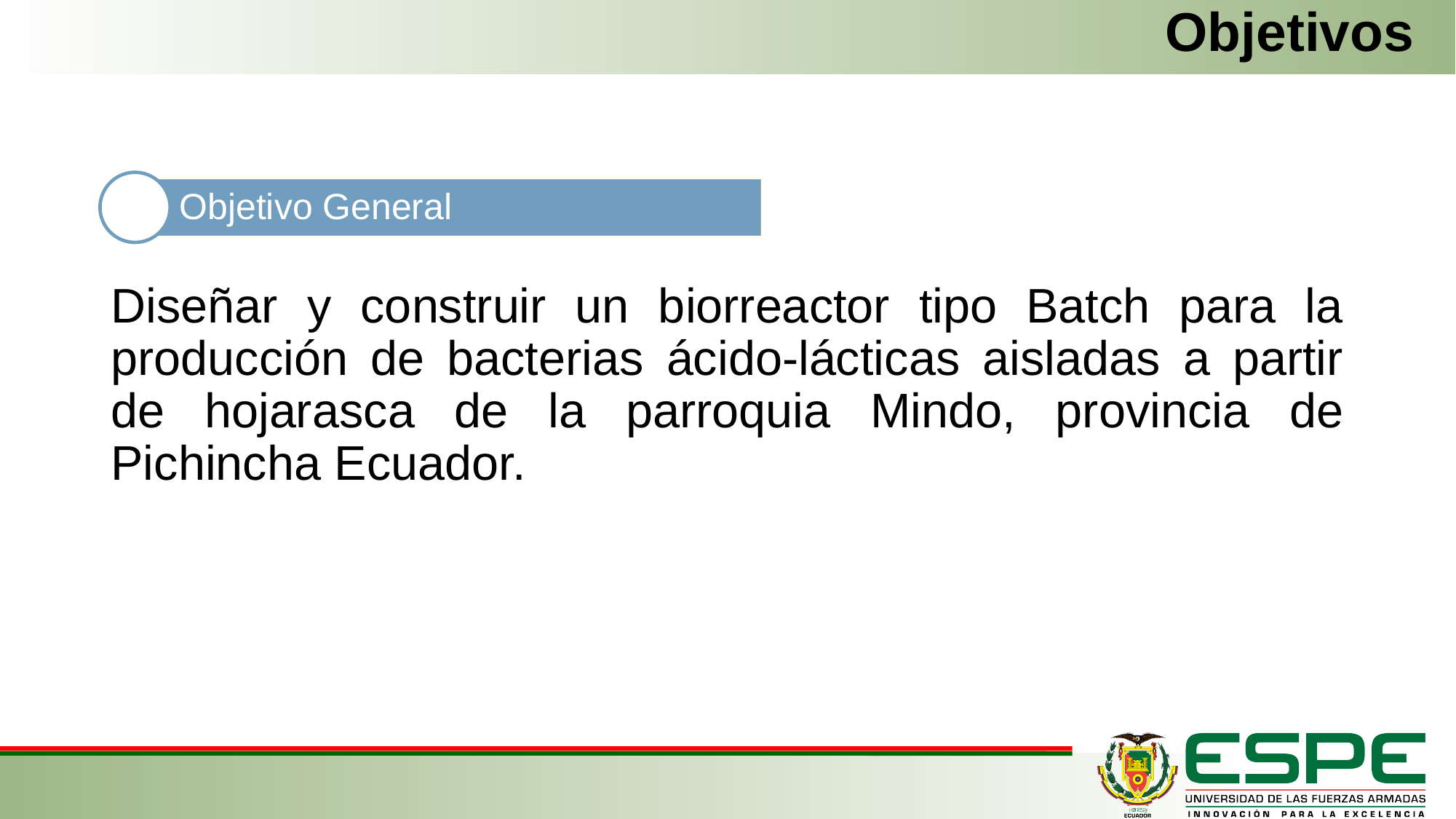

# Objetivos

Objetivo General
Diseñar y construir un biorreactor tipo Batch para la producción de bacterias ácido-lácticas aisladas a partir de hojarasca de la parroquia Mindo, provincia de Pichincha Ecuador.